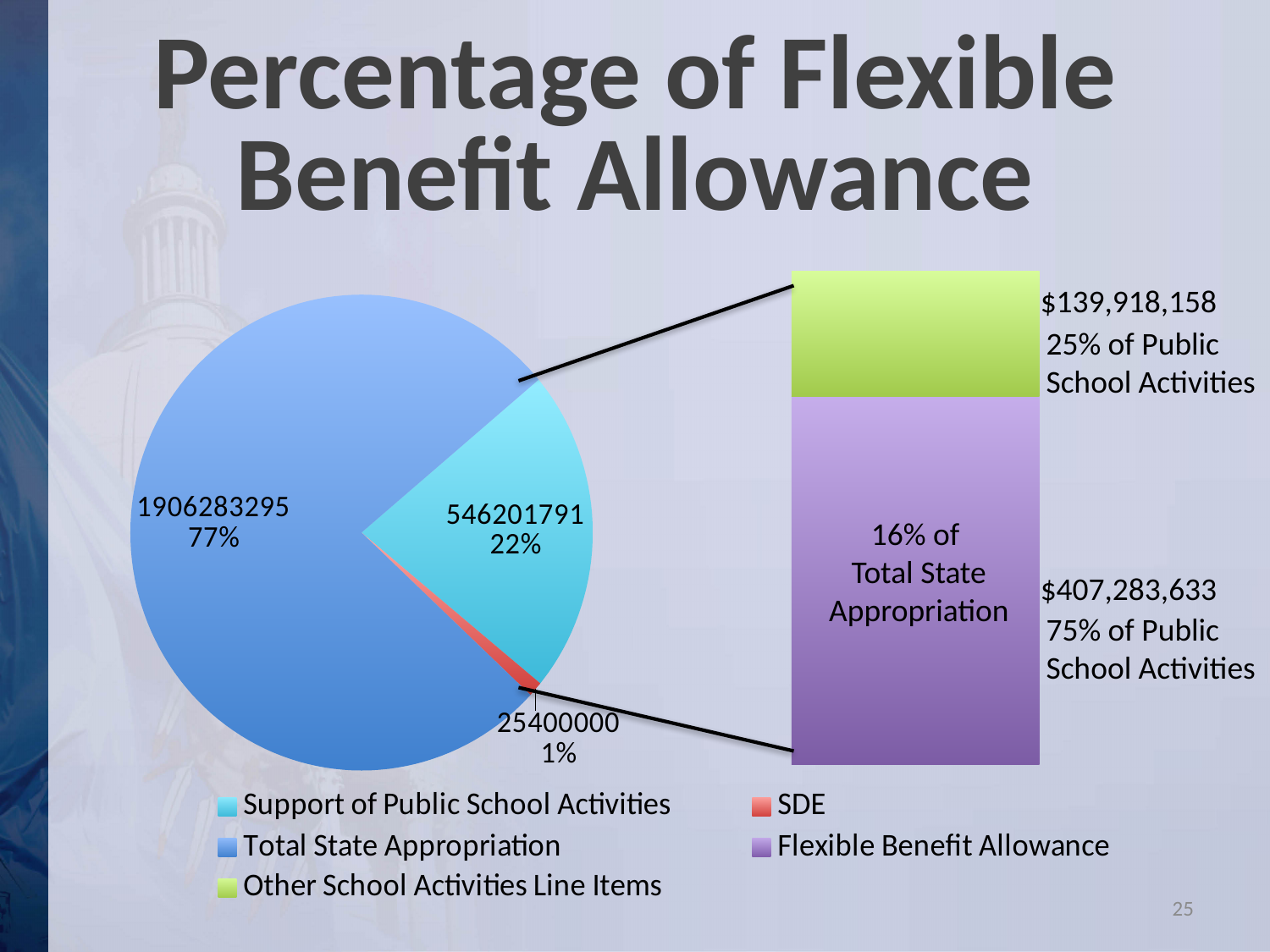

Percentage of Flexible Benefit Allowance

### Chart

| Category | Flexible Benefit Allowance | Other School Activities Line Items |
|---|---|---|
|  | 407283633.0 | 138918158.0 |

### Chart

| Category | Column1 |
|---|---|
| Support of Public School Activities | 546201791.0 |
| SDE | 25400000.0 |
| Total State Appropriation | 1906283295.0 |
| Flexible Benefit Allowance | None |
| Other School Activities Line Items | None |
$139,918,158
25% of Public
School Activities
16% of
Total State
Appropriation
$407,283,633
75% of Public
School Activities
25

Total State Appropriation	                                      2,477,885,086.00
Support of Public School Activities	                                          546,201,791.00
Flexible benefit Allowance	                                          407,283,633.00

FBA as a % of PSA	75%
FBA as a % of Total State Appropriation	16%